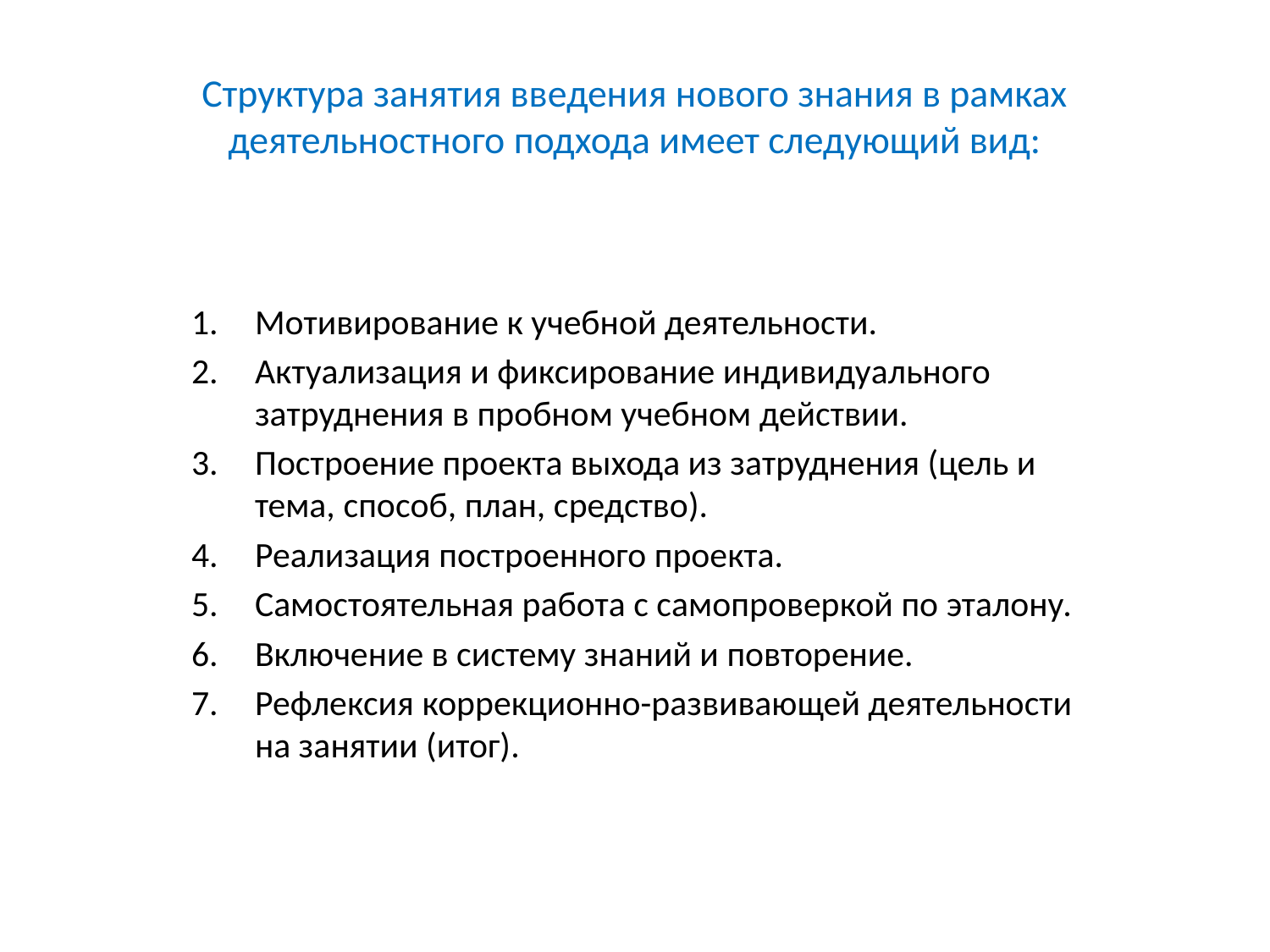

# Структура занятия введения нового знания в рамках деятельностного подхода имеет следующий вид:
Мотивирование к учебной деятельности.
Актуализация и фиксирование индивидуального затруднения в пробном учебном действии.
Построение проекта выхода из затруднения (цель и тема, способ, план, средство).
Реализация построенного проекта.
Самостоятельная работа с самопроверкой по эталону.
Включение в систему знаний и повторение.
Рефлексия коррекционно-развивающей деятельности на занятии (итог).